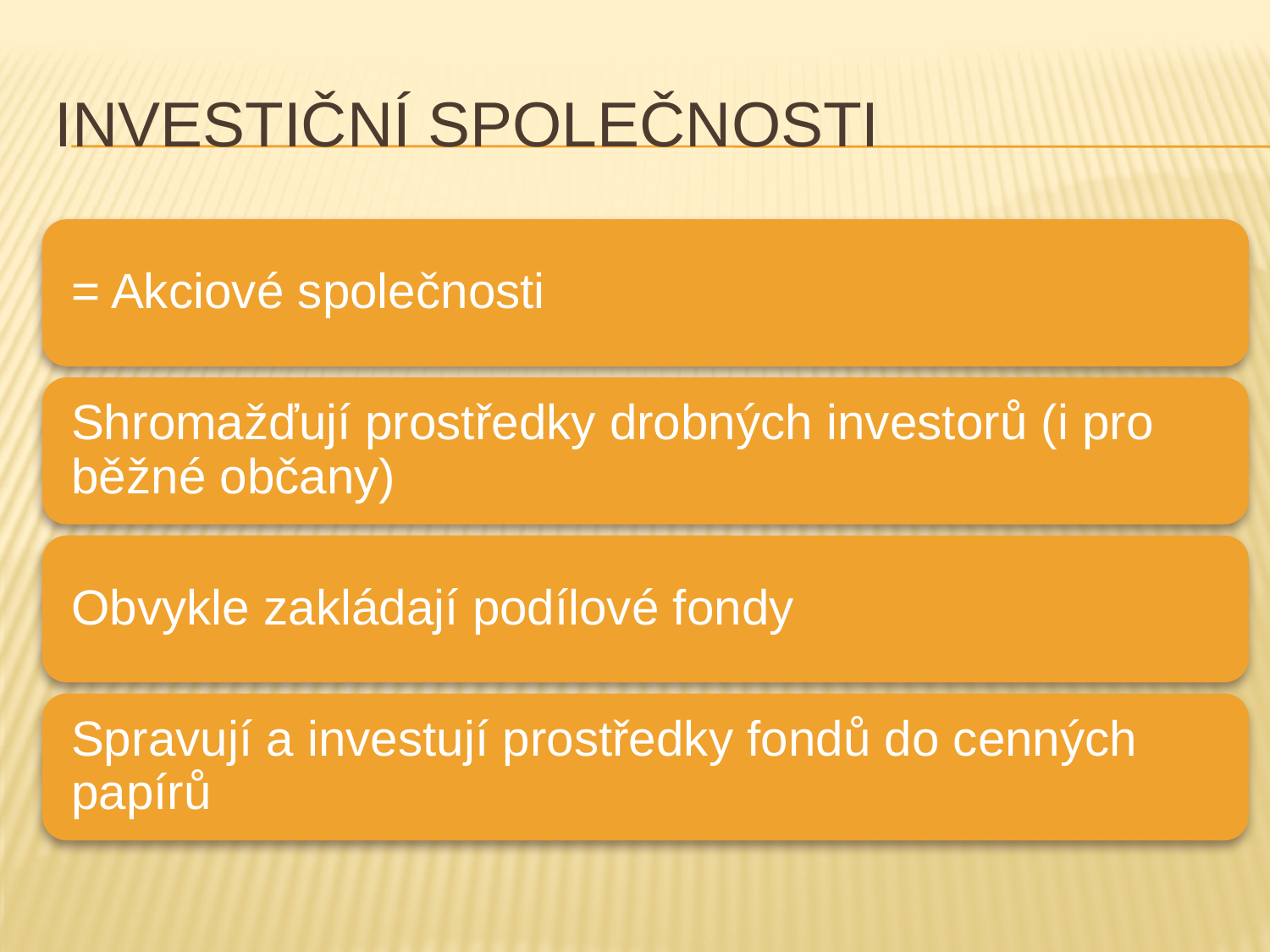

# Investiční společnosti
= Akciové společnosti
Shromažďují prostředky drobných investorů (i pro běžné občany)
Obvykle zakládají podílové fondy
Spravují a investují prostředky fondů do cenných papírů